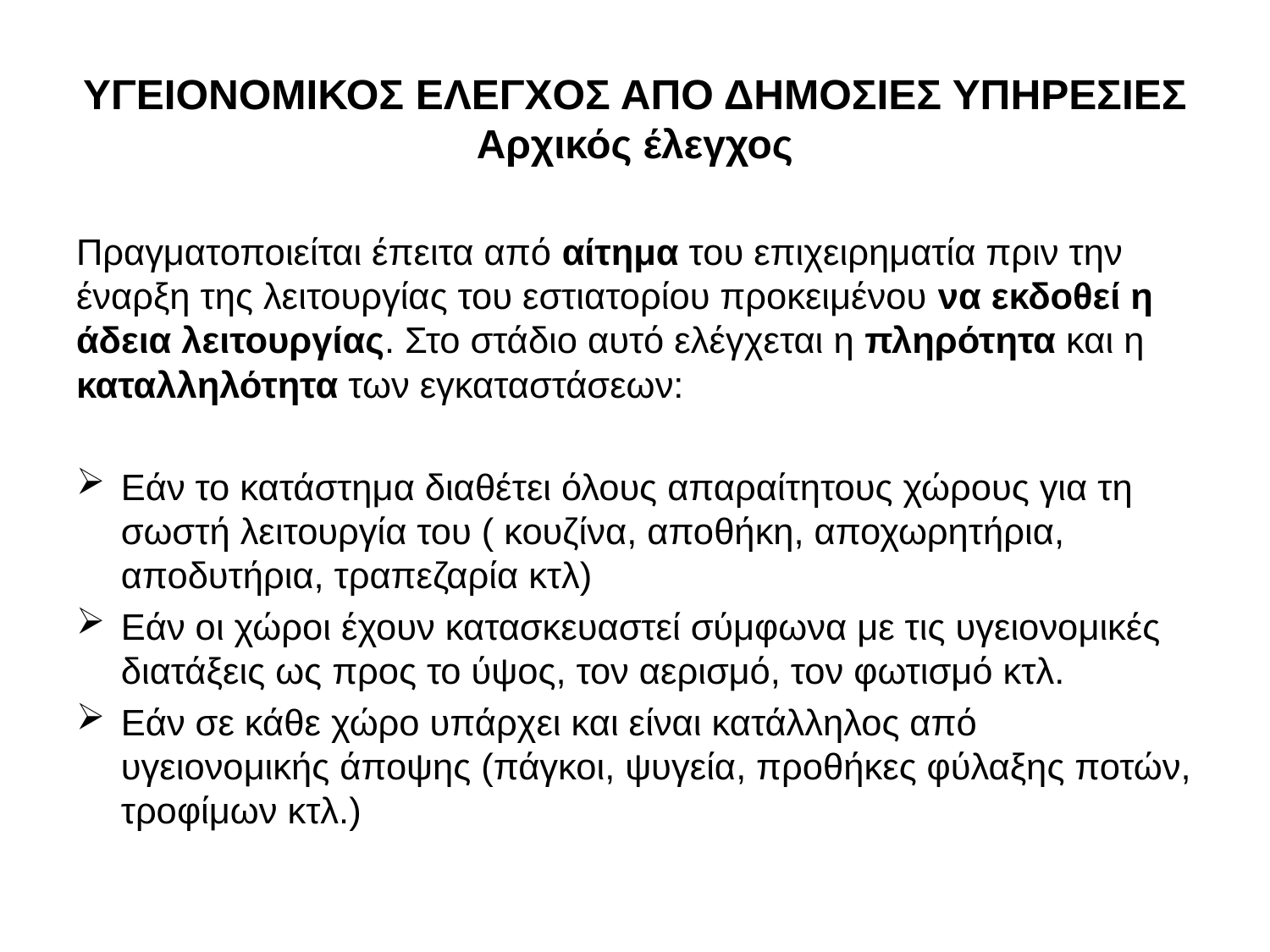

# ΥΓΕΙΟΝΟΜΙΚΟΣ ΕΛΕΓΧΟΣ ΑΠΟ ΔΗΜΟΣΙΕΣ ΥΠΗΡΕΣΙΕΣ Αρχικός έλεγχος
Πραγματοποιείται έπειτα από αίτημα του επιχειρηματία πριν την έναρξη της λειτουργίας του εστιατορίου προκειμένου να εκδοθεί η άδεια λειτουργίας. Στο στάδιο αυτό ελέγχεται η πληρότητα και η καταλληλότητα των εγκαταστάσεων:

Εάν το κατάστημα διαθέτει όλους απαραίτητους χώρους για τη σωστή λειτουργία του ( κουζίνα, αποθήκη, αποχωρητήρια, αποδυτήρια, τραπεζαρία κτλ)
Εάν οι χώροι έχουν κατασκευαστεί σύμφωνα με τις υγειονομικές διατάξεις ως προς το ύψος, τον αερισμό, τον φωτισμό κτλ.
Εάν σε κάθε χώρο υπάρχει και είναι κατάλληλος από υγειονομικής άποψης (πάγκοι, ψυγεία, προθήκες φύλαξης ποτών, τροφίμων κτλ.)